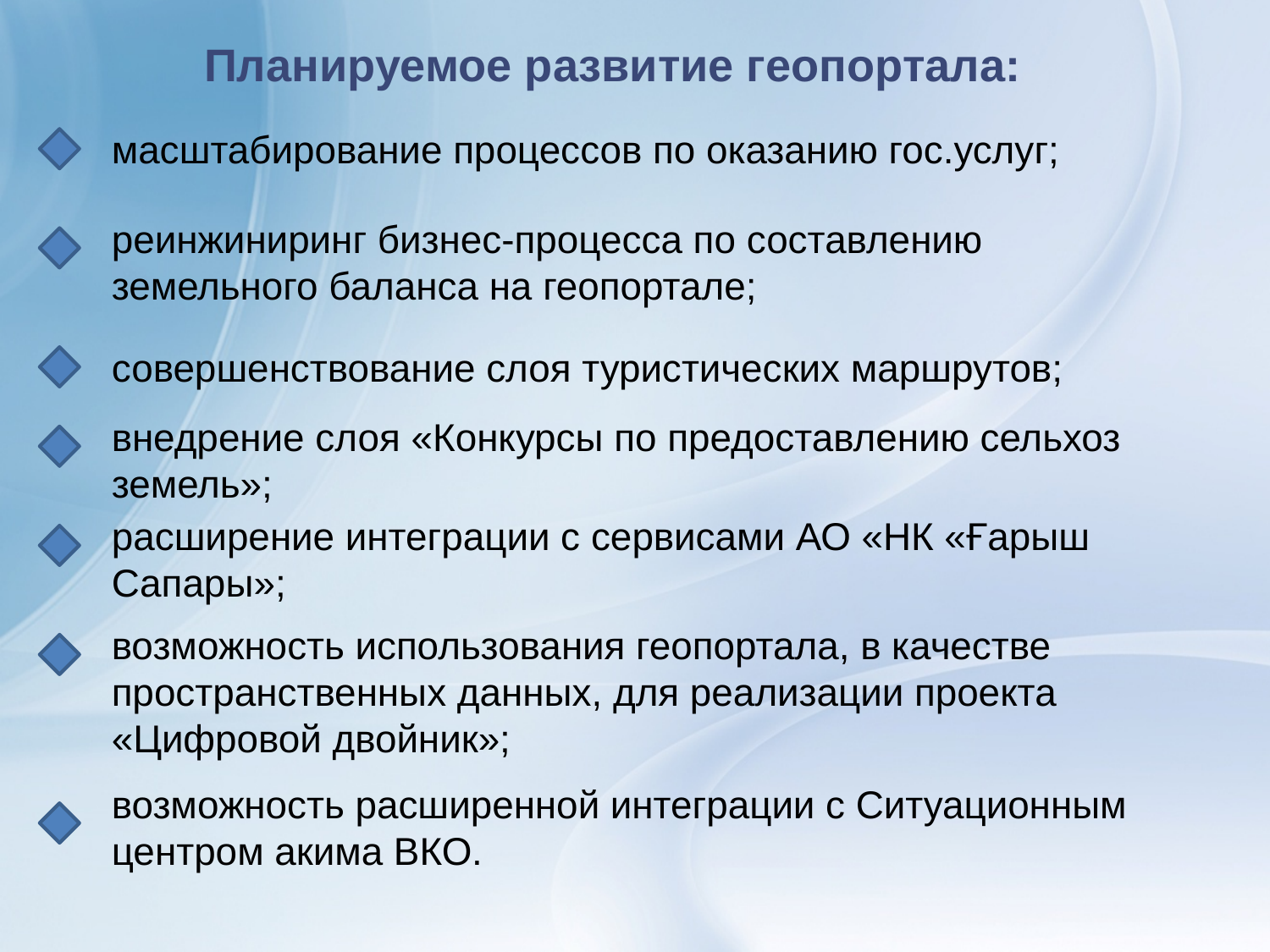

Планируемое развитие геопортала:
масштабирование процессов по оказанию гос.услуг;

реинжиниринг бизнес-процесса по составлению земельного баланса на геопортале;

совершенствование слоя туристических маршрутов;

внедрение слоя «Конкурсы по предоставлению сельхоз земель»;

расширение интеграции с сервисами АО «НК «Ғарыш Сапары»;

возможность использования геопортала, в качестве пространственных данных, для реализации проекта «Цифровой двойник»;

возможность расширенной интеграции с Ситуационным центром акима ВКО.